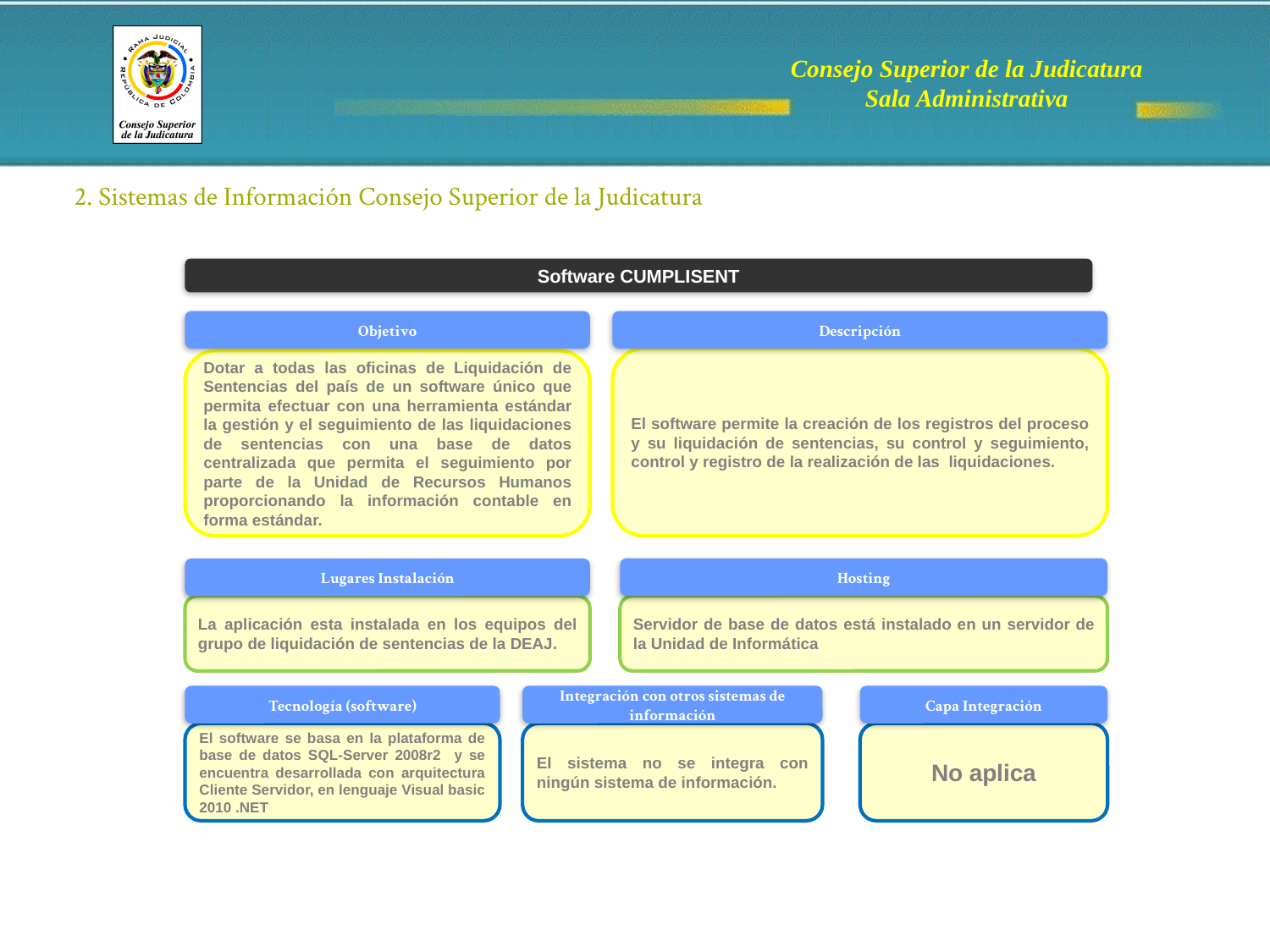

2. Sistemas de Información Consejo Superior de la Judicatura
Software CUMPLISENT
Objetivo
Descripción
El software permite la creación de los registros del proceso y su liquidación de sentencias, su control y seguimiento, control y registro de la realización de las  liquidaciones.
Dotar a todas las oficinas de Liquidación de Sentencias del país de un software único que permita efectuar con una herramienta estándar la gestión y el seguimiento de las liquidaciones de sentencias con una base de datos centralizada que permita el seguimiento por parte de la Unidad de Recursos Humanos proporcionando la información contable en forma estándar.
Hosting
Lugares Instalación
La aplicación esta instalada en los equipos del grupo de liquidación de sentencias de la DEAJ.
Servidor de base de datos está instalado en un servidor de la Unidad de Informática
Tecnología (software)
Integración con otros sistemas de información
Capa Integración
El software se basa en la plataforma de base de datos SQL-Server 2008r2  y se encuentra desarrollada con arquitectura Cliente Servidor, en lenguaje Visual basic 2010 .NET
El sistema no se integra con ningún sistema de información.
No aplica